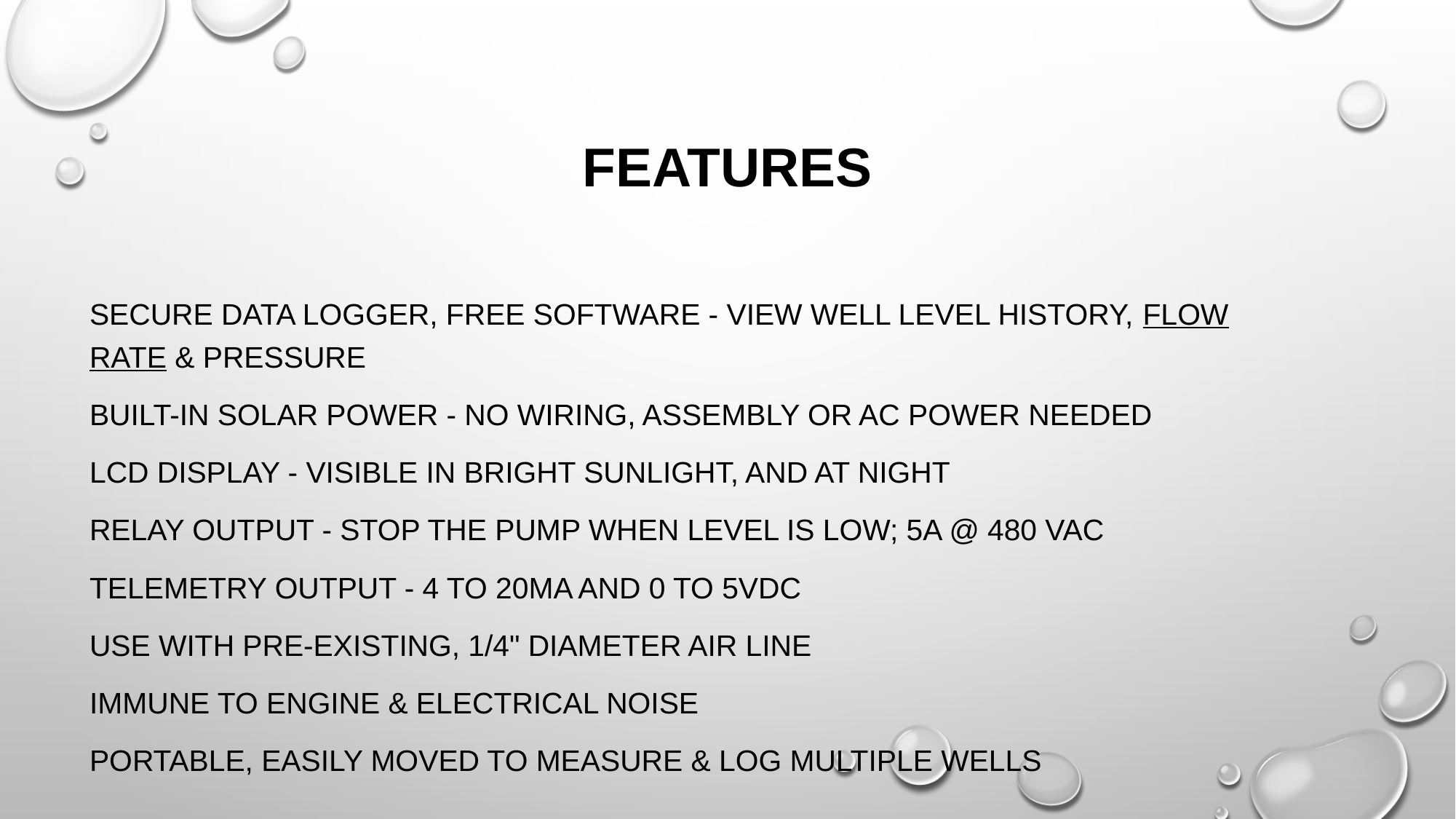

# FEATURES
SECURE data logger, free software - view well level history, flow rate & pressure
Built-in solar power - no wiring, assembly or AC power needed
LCD display - visible in bright sunlight, and at night
Relay output - stop the pump when level is low; 5A @ 480 VAC
Telemetry output - 4 to 20mA and 0 to 5Vdc
Use with pre-existing, 1/4" diameter air line
Immune to engine & electrical noise
Portable, Easily moved to measure & log multiple wells